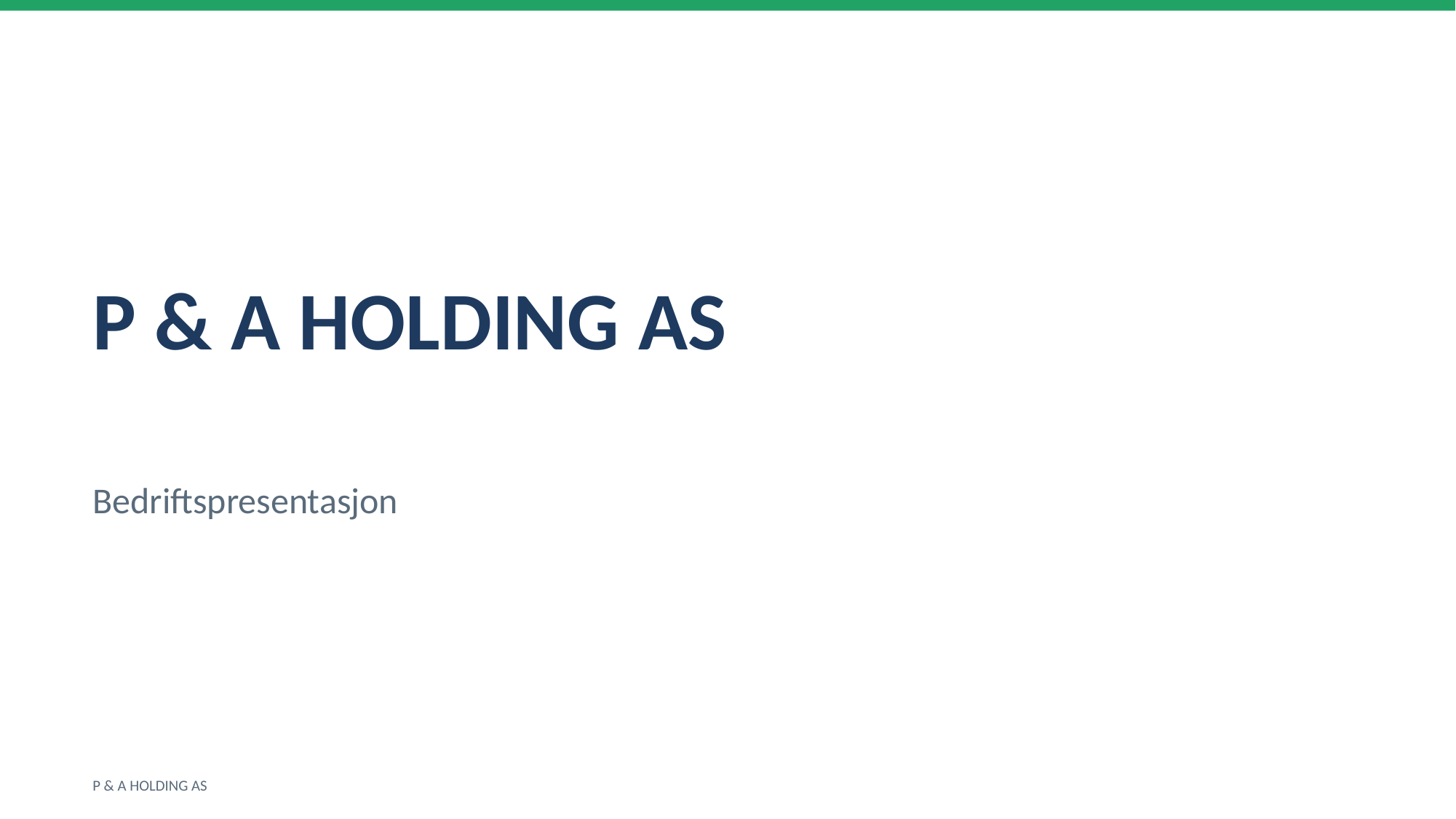

P & A HOLDING AS
Bedriftspresentasjon
P & A HOLDING AS